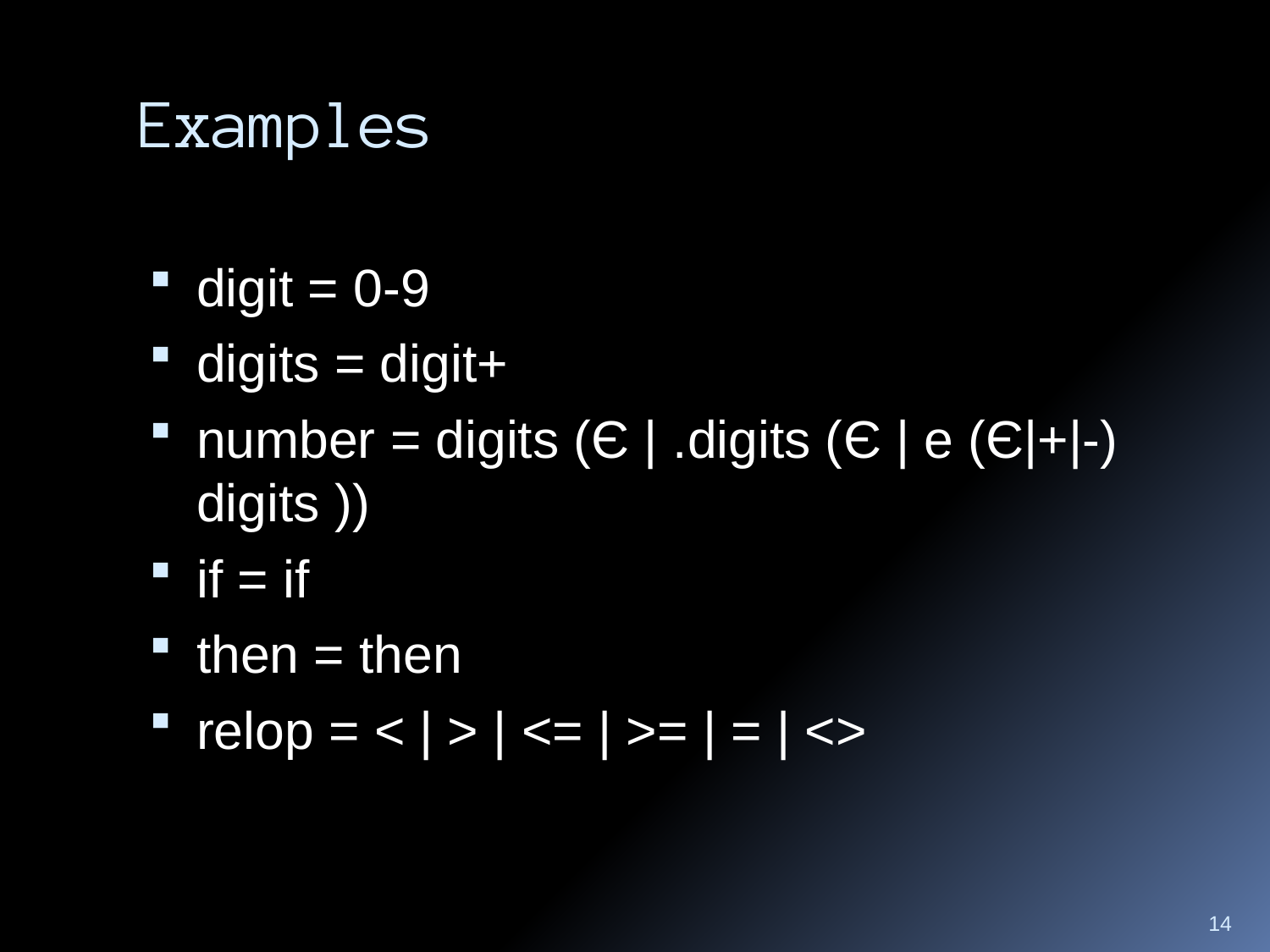

# Examples
digit = 0-9
digits = digit+
number = digits (Є | .digits (Є | e (Є|+|-) digits ))
if = if
then = then
relop = < | > | <= | >= | = | <>

14